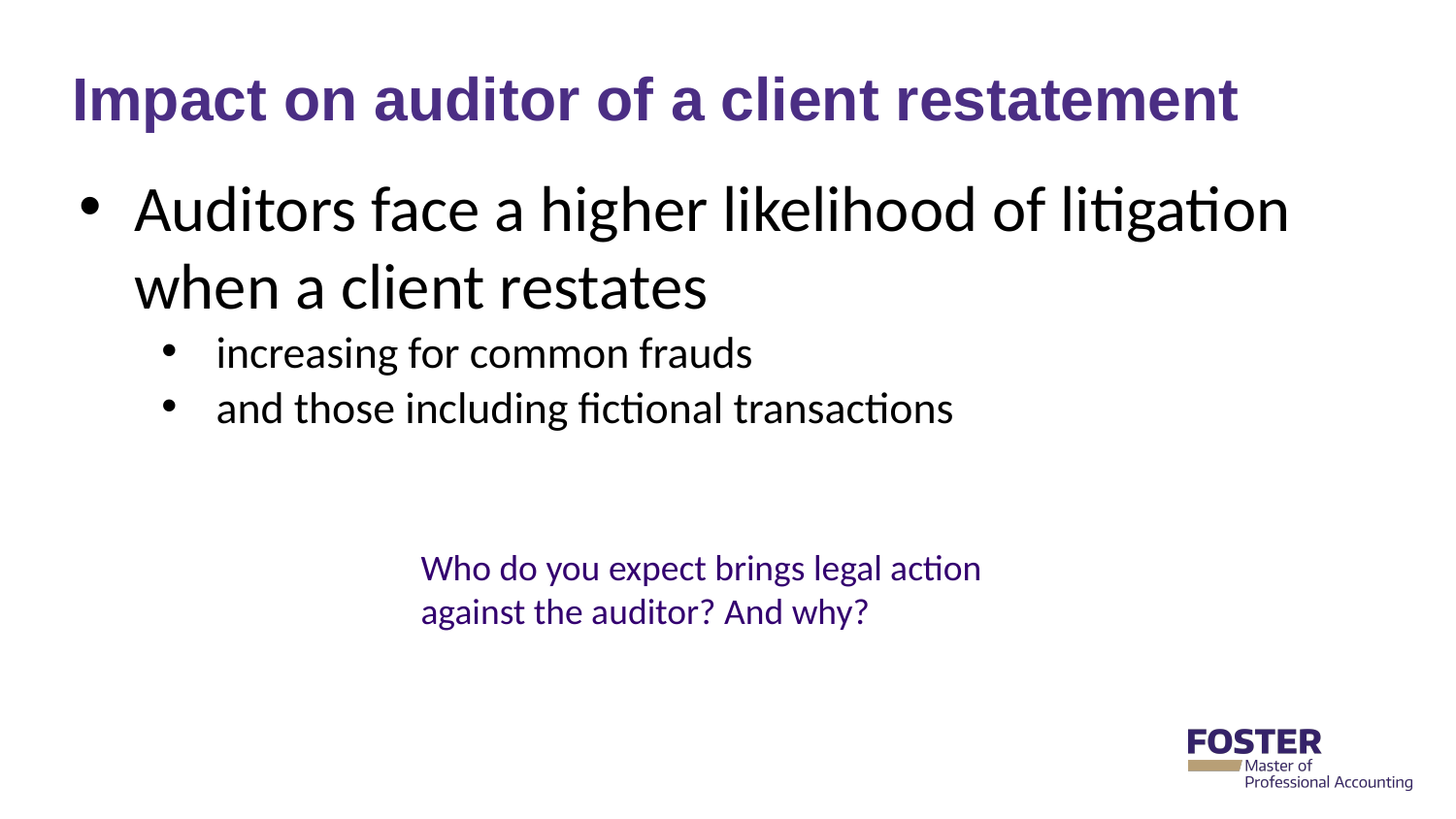

# Impact on auditor of a client restatement
Auditors face a higher likelihood of litigation when a client restates
increasing for common frauds
and those including fictional transactions
Who do you expect brings legal action against the auditor? And why?